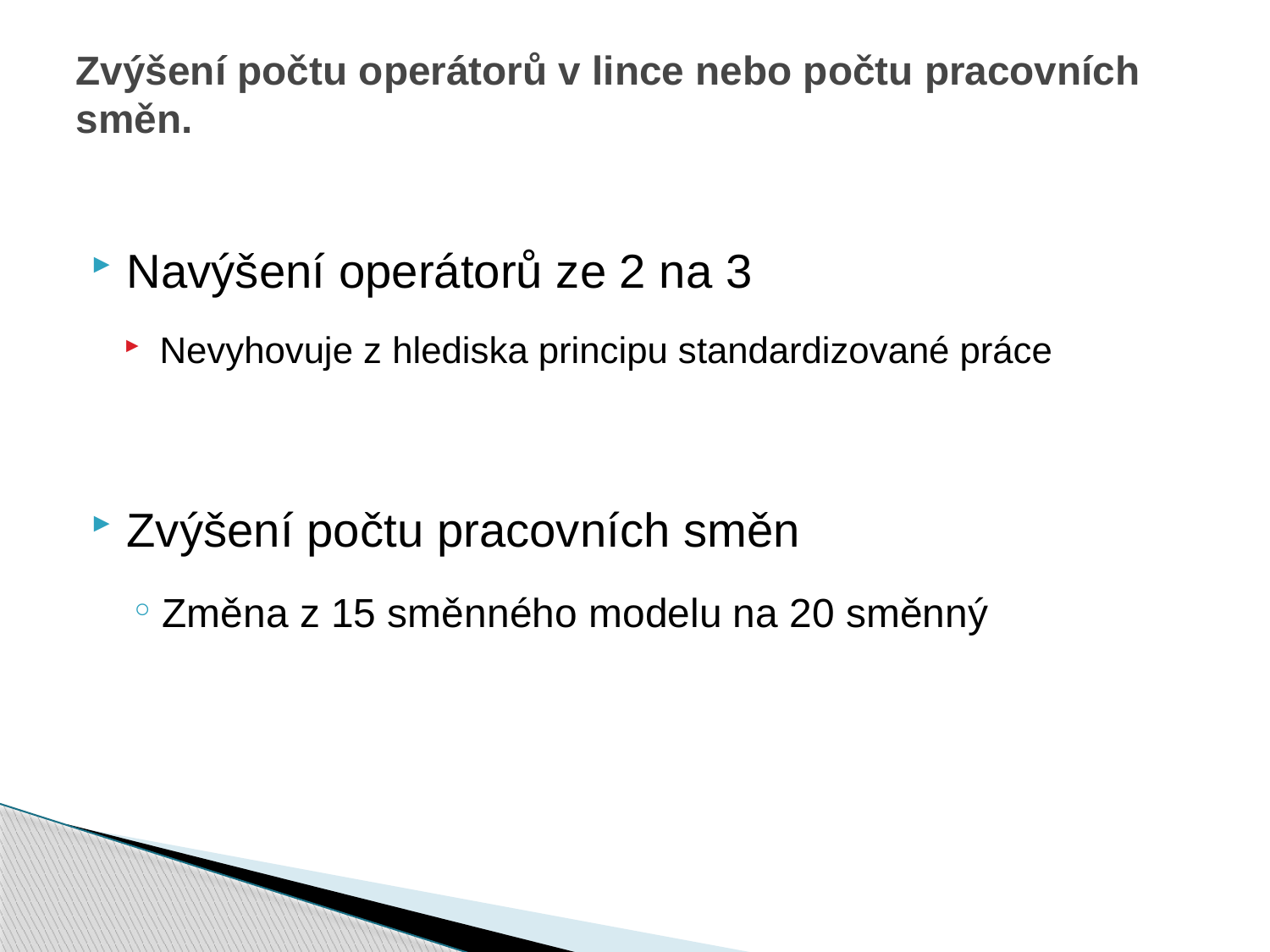

# Zvýšení počtu operátorů v lince nebo počtu pracovních směn.
Navýšení operátorů ze 2 na 3
Nevyhovuje z hlediska principu standardizované práce

Zvýšení počtu pracovních směn
Změna z 15 směnného modelu na 20 směnný